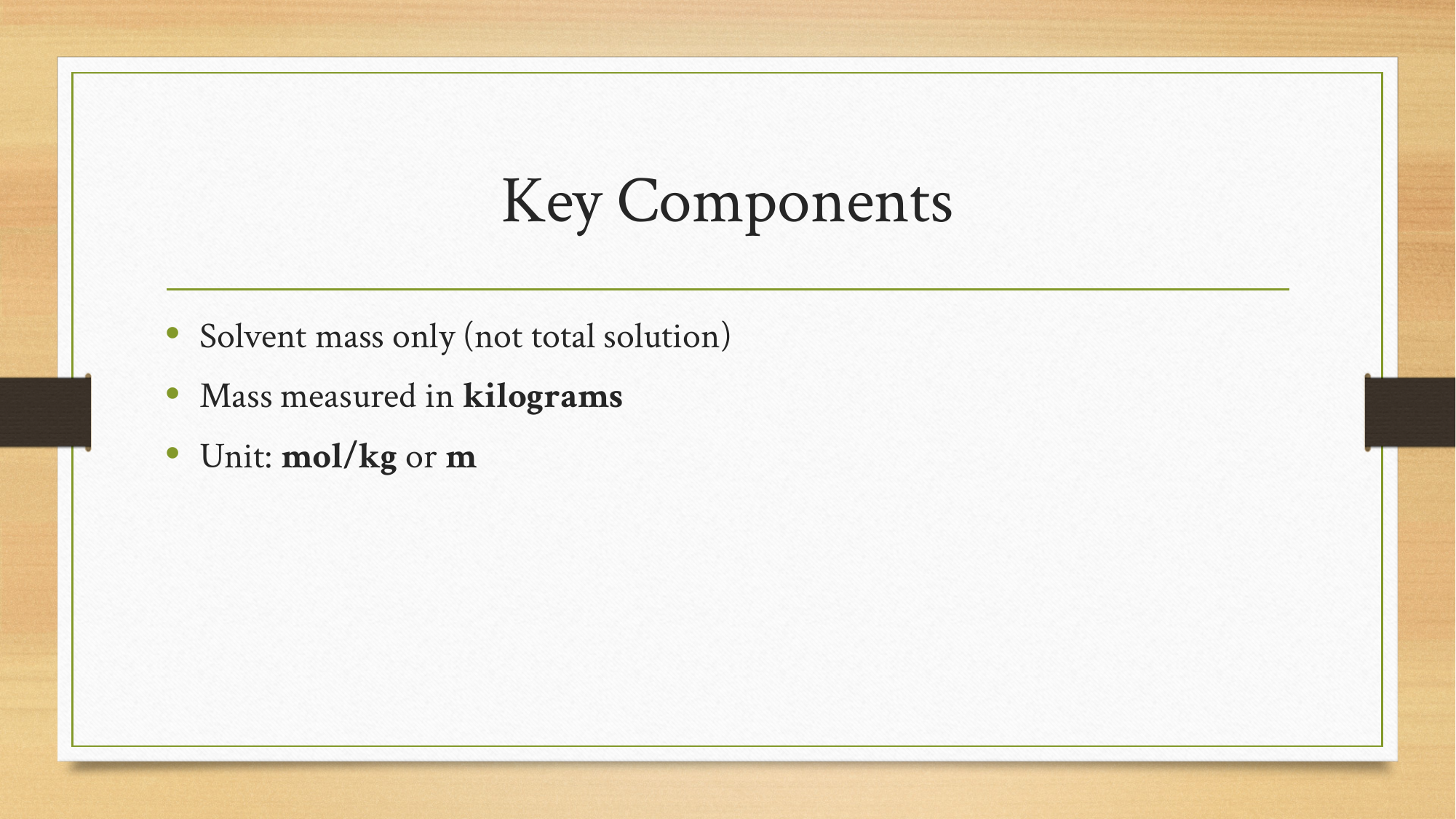

# Key Components
Solvent mass only (not total solution)
Mass measured in kilograms
Unit: mol/kg or m